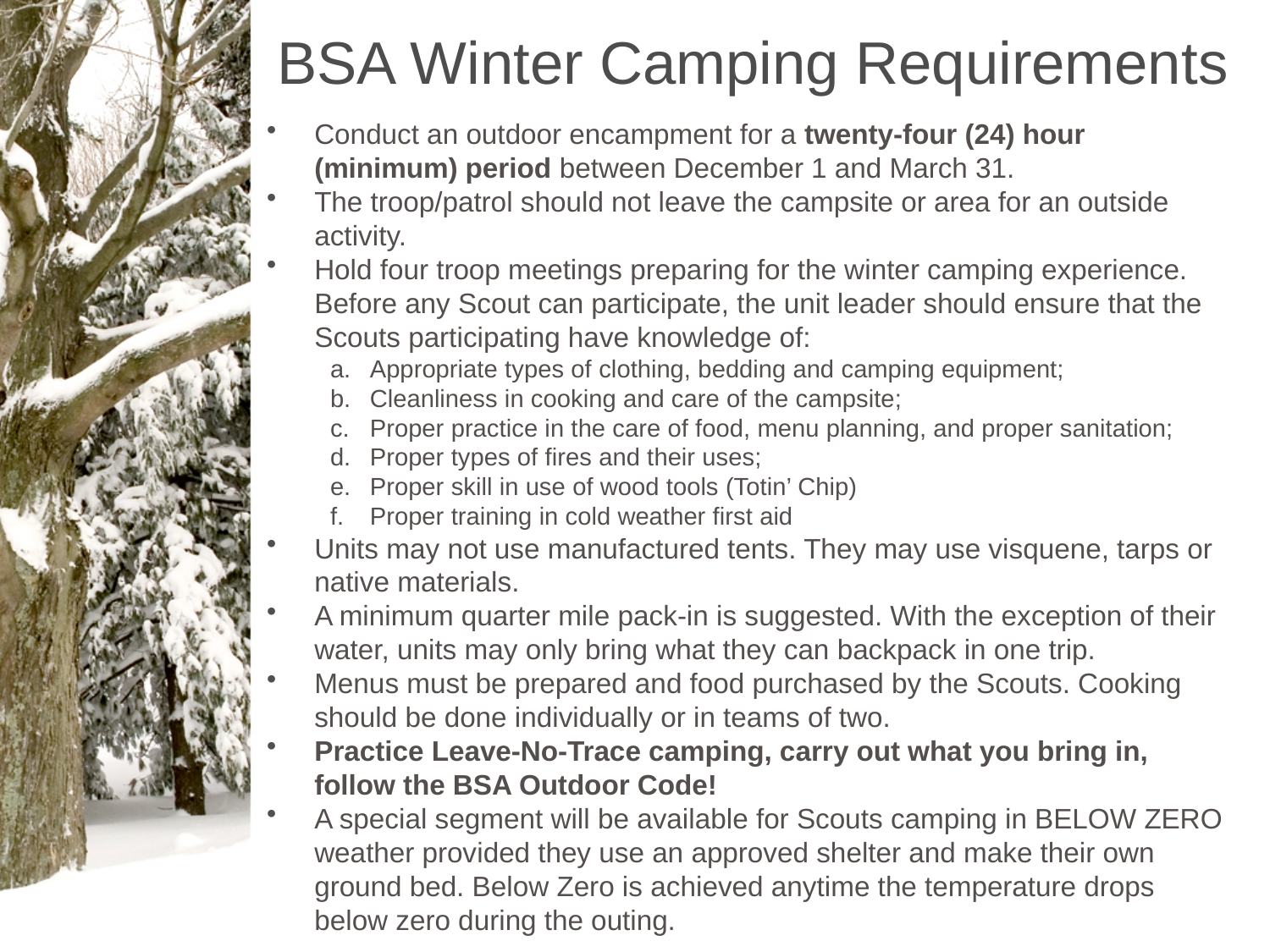

# BSA Winter Camping Requirements
Conduct an outdoor encampment for a twenty-four (24) hour (minimum) period between December 1 and March 31.
The troop/patrol should not leave the campsite or area for an outside activity.
Hold four troop meetings preparing for the winter camping experience. Before any Scout can participate, the unit leader should ensure that the Scouts participating have knowledge of:
Appropriate types of clothing, bedding and camping equipment;
Cleanliness in cooking and care of the campsite;
Proper practice in the care of food, menu planning, and proper sanitation;
Proper types of fires and their uses;
Proper skill in use of wood tools (Totin’ Chip)
Proper training in cold weather first aid
Units may not use manufactured tents. They may use visquene, tarps or native materials.
A minimum quarter mile pack-in is suggested. With the exception of their water, units may only bring what they can backpack in one trip.
Menus must be prepared and food purchased by the Scouts. Cooking should be done individually or in teams of two.
Practice Leave-No-Trace camping, carry out what you bring in, follow the BSA Outdoor Code!
A special segment will be available for Scouts camping in BELOW ZERO weather provided they use an approved shelter and make their own ground bed. Below Zero is achieved anytime the temperature drops below zero during the outing.